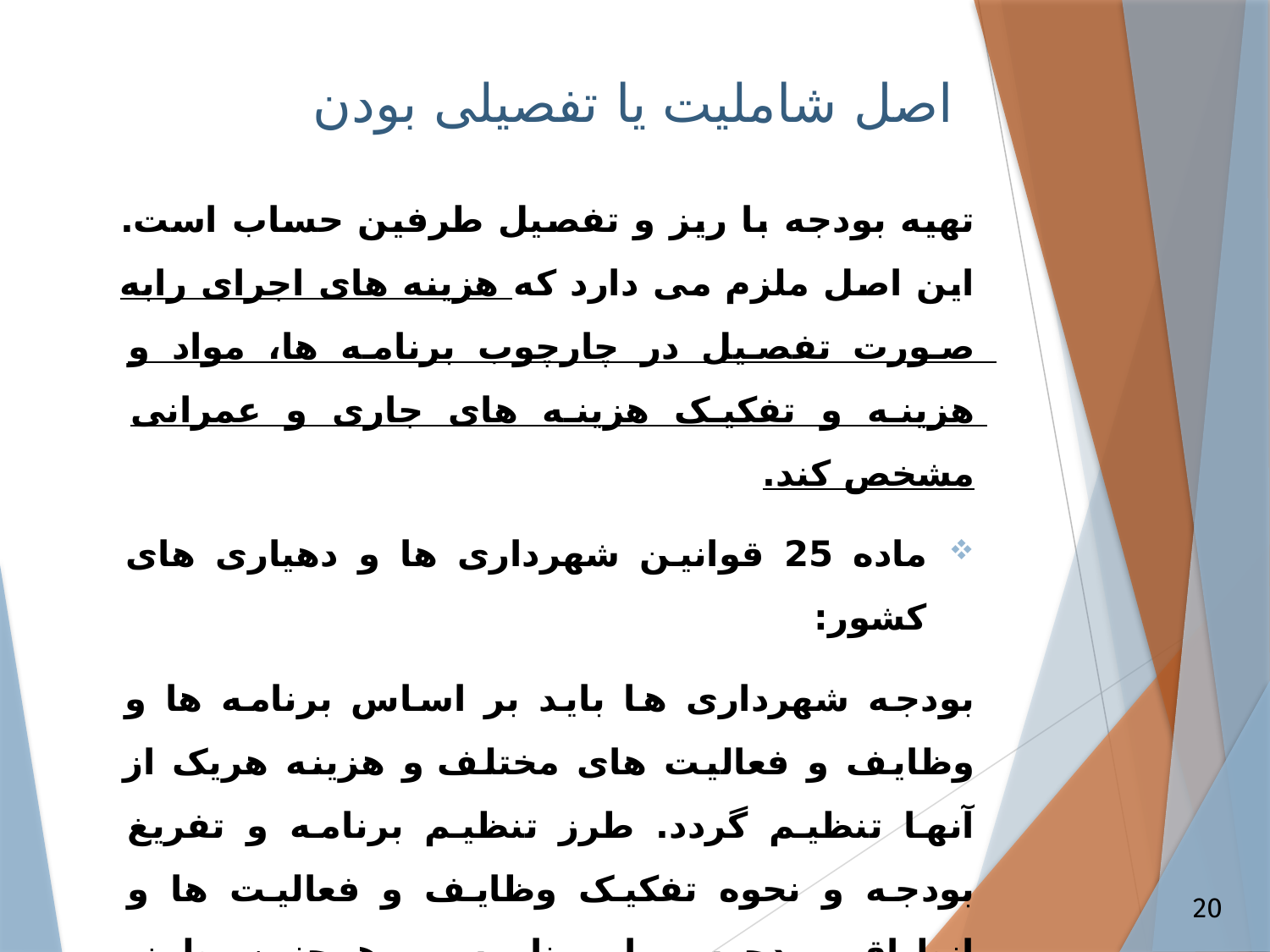

# اصل شاملیت یا تفصیلی بودن
تهیه بودجه با ریز و تفصیل طرفین حساب است. این اصل ملزم می دارد که هزینه های اجرای رابه صورت تفصیل در چارچوب برنامه ها، مواد و هزینه و تفکیک هزینه های جاری و عمرانی مشخص کند.
ماده 25 قوانین شهرداری ها و دهیاری های کشور:
بودجه شهرداری ها باید بر اساس برنامه ها و وظایف و فعالیت های مختلف و هزینه هریک از آنها تنظیم گردد. طرز تنظیم برنامه و تفریغ بودجه و نحوه تفکیک وظایف و فعالیت ها و انطباق بودجه با برنامه و همچنین طرز برآورد درآمد و هزینه به موجب دستورالعملی خواهد بود که بوسیله وزارت کشور (سازمان شهرداری ها) تصویب و ابلاغ خواهد شد .

20